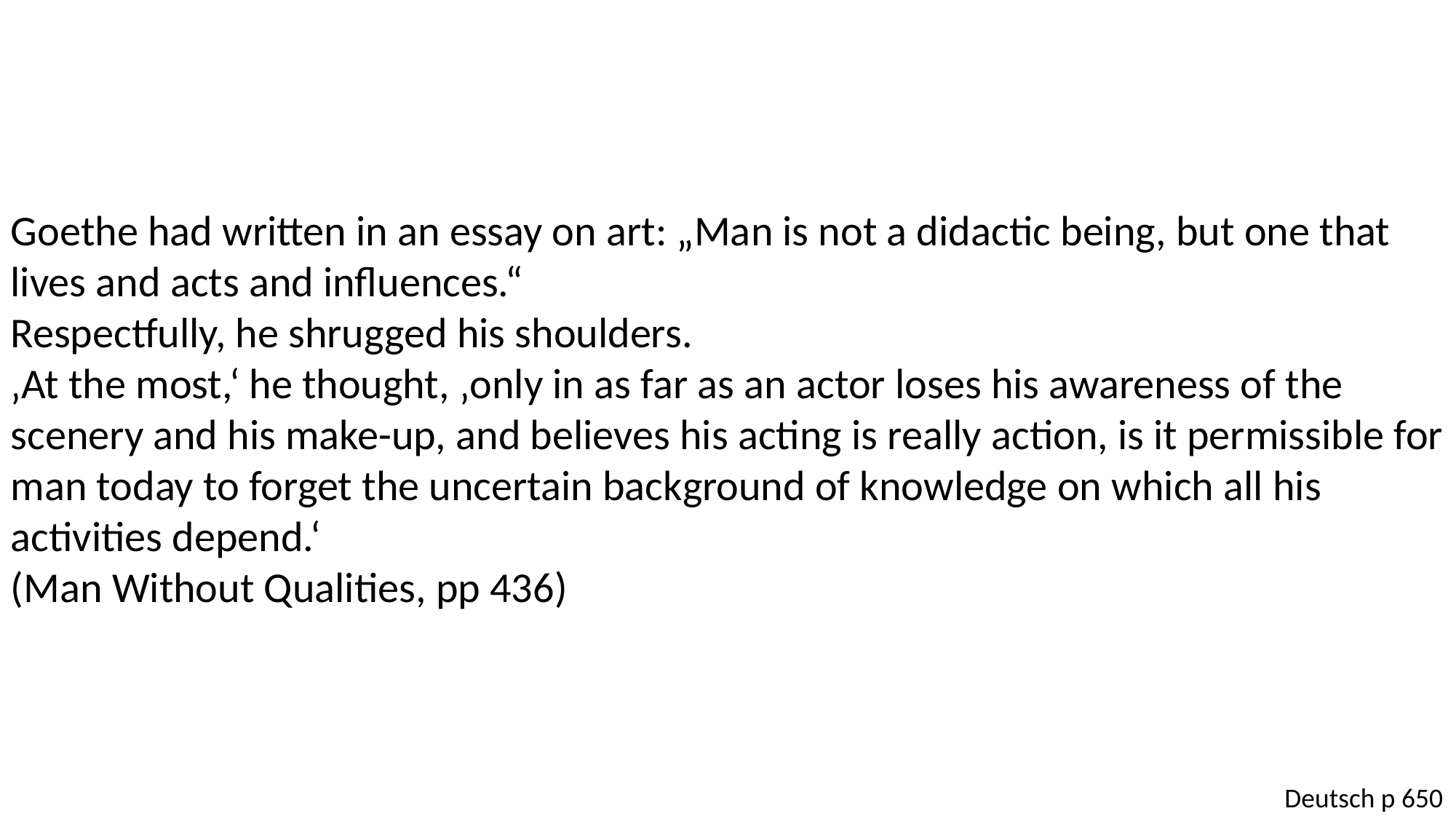

Goethe had written in an essay on art: „Man is not a didactic being, but one that lives and acts and influences.“
Respectfully, he shrugged his shoulders.
‚At the most,‘ he thought, ‚only in as far as an actor loses his awareness of the scenery and his make-up, and believes his acting is really action, is it permissible for man today to forget the uncertain background of knowledge on which all his activities depend.‘
(Man Without Qualities, pp 436)
Deutsch p 650